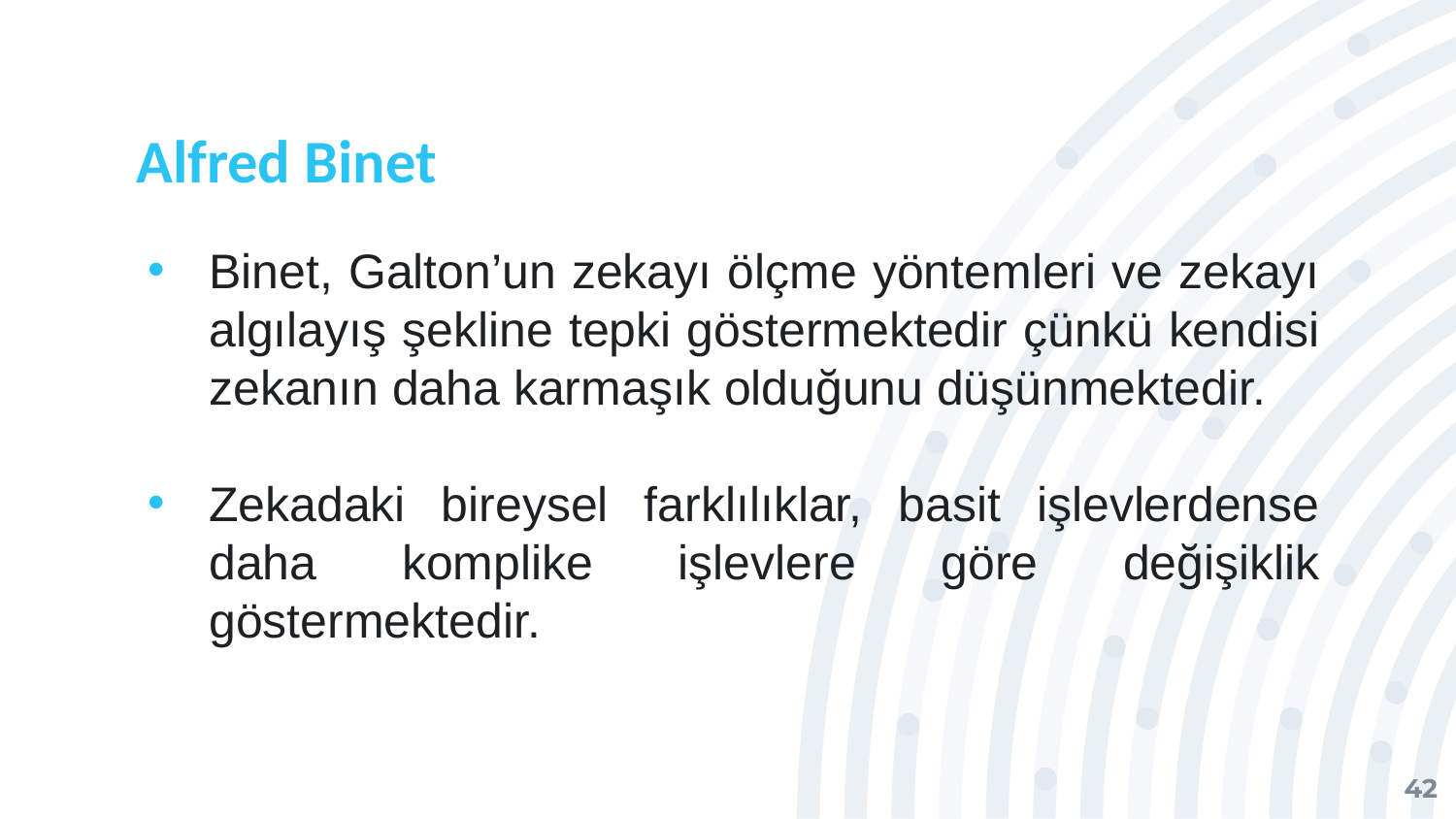

# Alfred Binet
Binet, Galton’un zekayı ölçme yöntemleri ve zekayı algılayış şekline tepki göstermektedir çünkü kendisi zekanın daha karmaşık olduğunu düşünmektedir.

Zekadaki bireysel farklılıklar, basit işlevlerdense daha komplike işlevlere göre değişiklik göstermektedir.
42